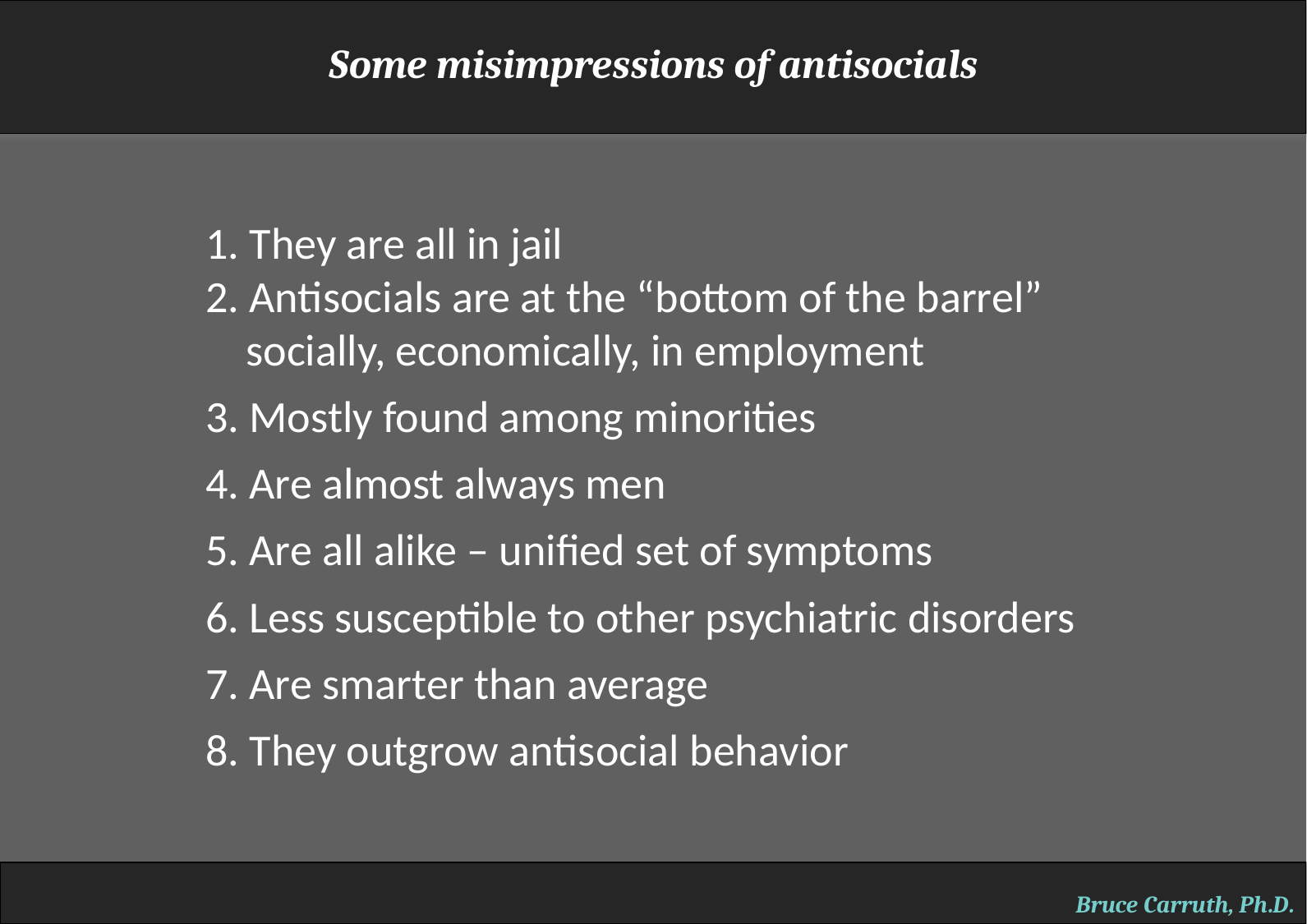

Some misimpressions of antisocials
1. They are all in jail
2. Antisocials are at the “bottom of the barrel”
    socially, economically, in employment
3. Mostly found among minorities
4. Are almost always men
5. Are all alike – unified set of symptoms
6. Less susceptible to other psychiatric disorders
7. Are smarter than average
8. They outgrow antisocial behavior
Bruce Carruth, Ph.D.